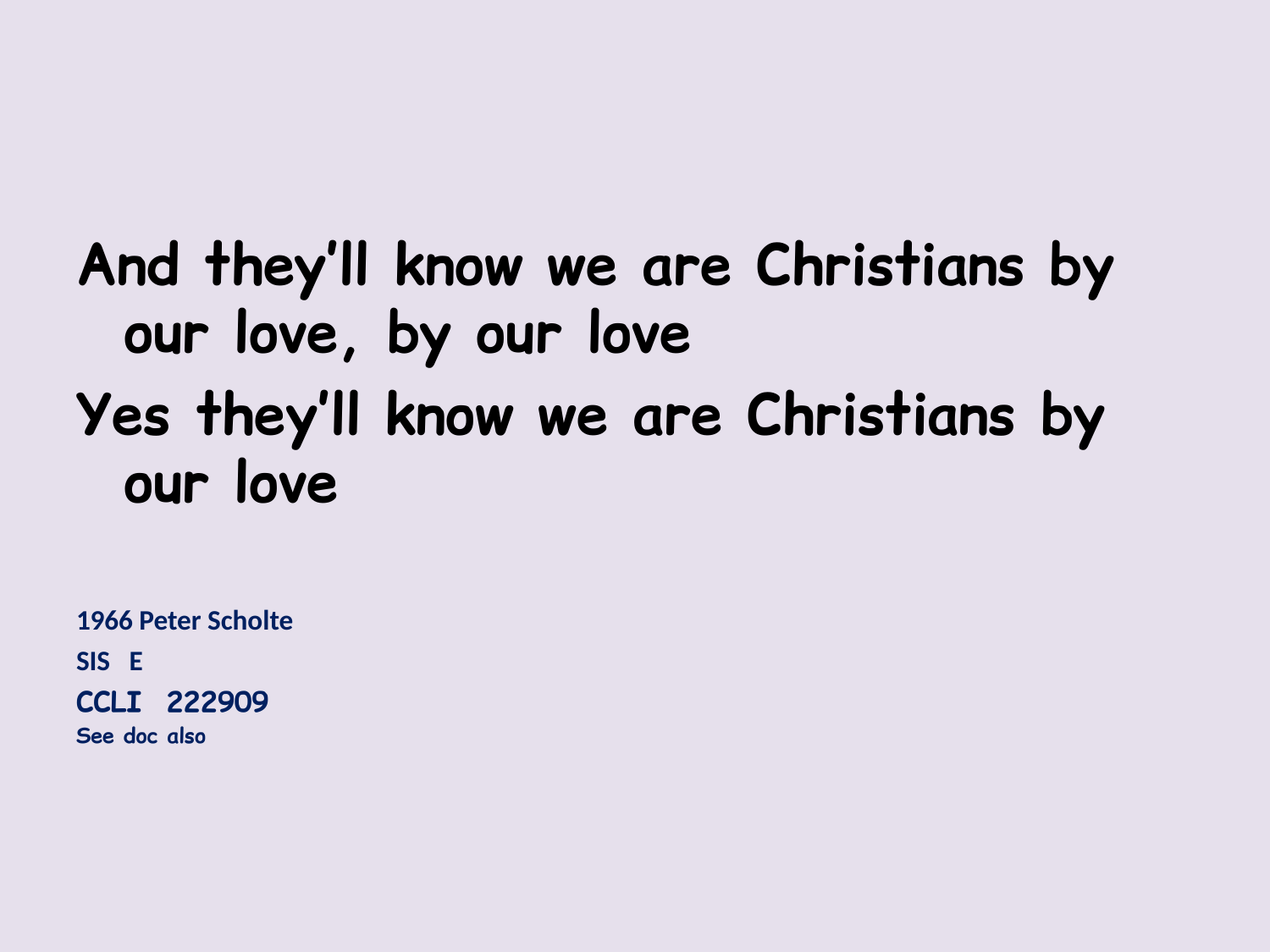

And they’ll know we are Christians by our love, by our love
Yes they’ll know we are Christians by our love

1966 Peter Scholte
SIS   E
CCLI  222909
See doc also